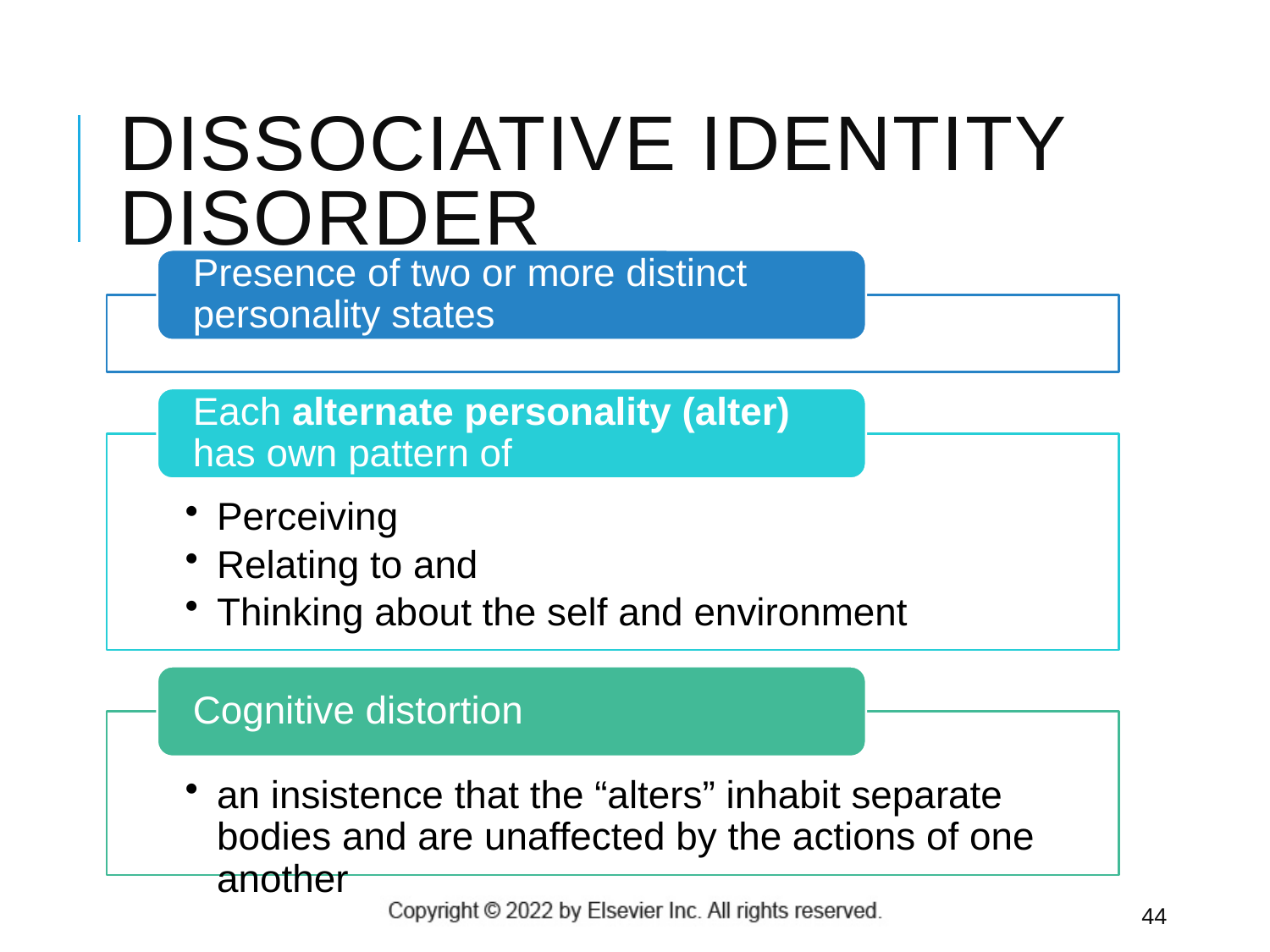

# Dissociative Identity Disorder
Presence of two or more distinct personality states
Perceiving
Relating to and
Thinking about the self and environment
Each alternate personality (alter) has own pattern of
an insistence that the “alters” inhabit separate bodies and are unaffected by the actions of one another
Cognitive distortion
44